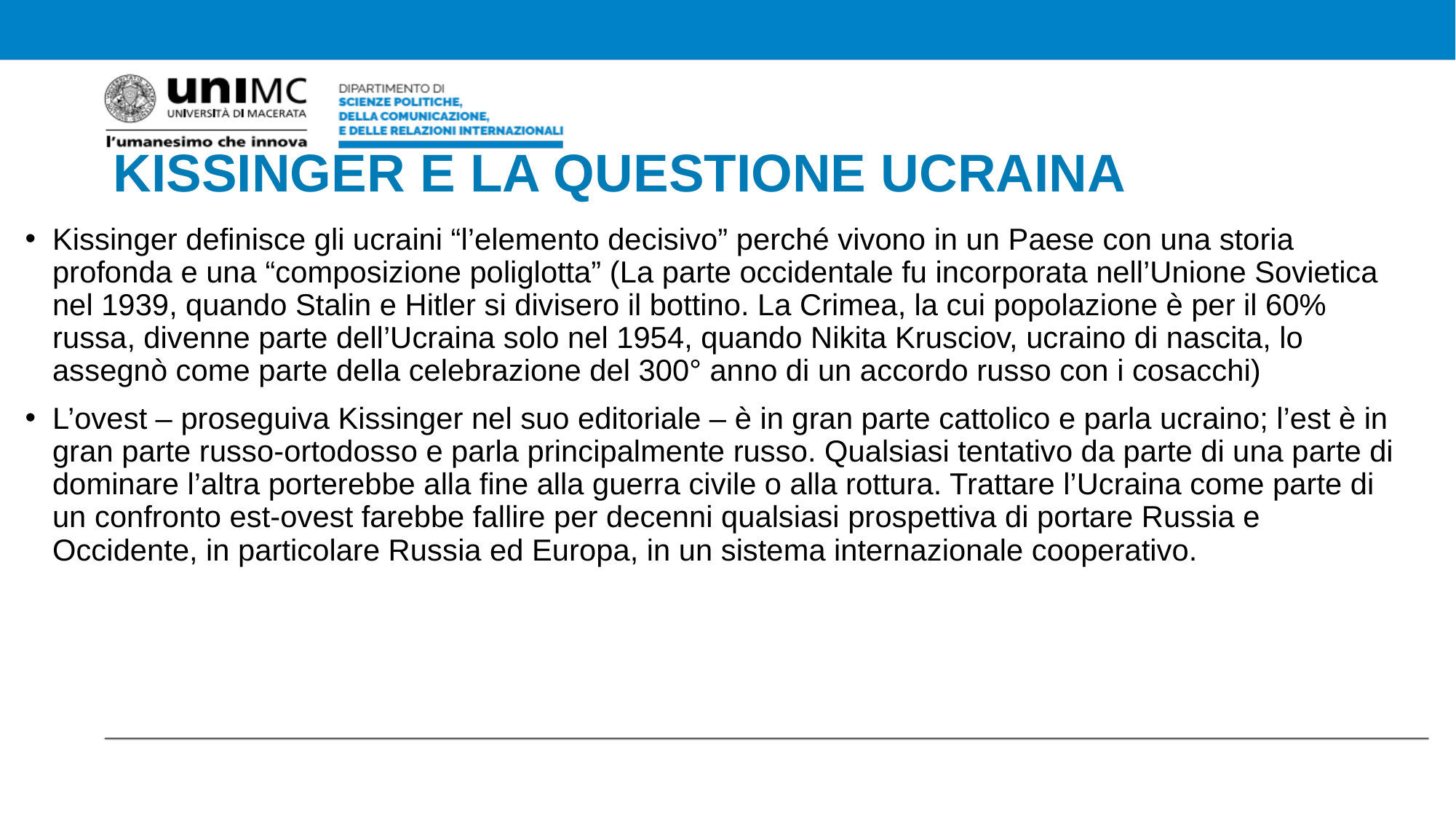

# KISSINGER E LA QUESTIONE UCRAINA
Kissinger definisce gli ucraini “l’elemento decisivo” perché vivono in un Paese con una storia profonda e una “composizione poliglotta” (La parte occidentale fu incorporata nell’Unione Sovietica nel 1939, quando Stalin e Hitler si divisero il bottino. La Crimea, la cui popolazione è per il 60% russa, divenne parte dell’Ucraina solo nel 1954, quando Nikita Krusciov, ucraino di nascita, lo assegnò come parte della celebrazione del 300° anno di un accordo russo con i cosacchi)
L’ovest – proseguiva Kissinger nel suo editoriale – è in gran parte cattolico e parla ucraino; l’est è in gran parte russo-ortodosso e parla principalmente russo. Qualsiasi tentativo da parte di una parte di dominare l’altra porterebbe alla fine alla guerra civile o alla rottura. Trattare l’Ucraina come parte di un confronto est-ovest farebbe fallire per decenni qualsiasi prospettiva di portare Russia e Occidente, in particolare Russia ed Europa, in un sistema internazionale cooperativo.